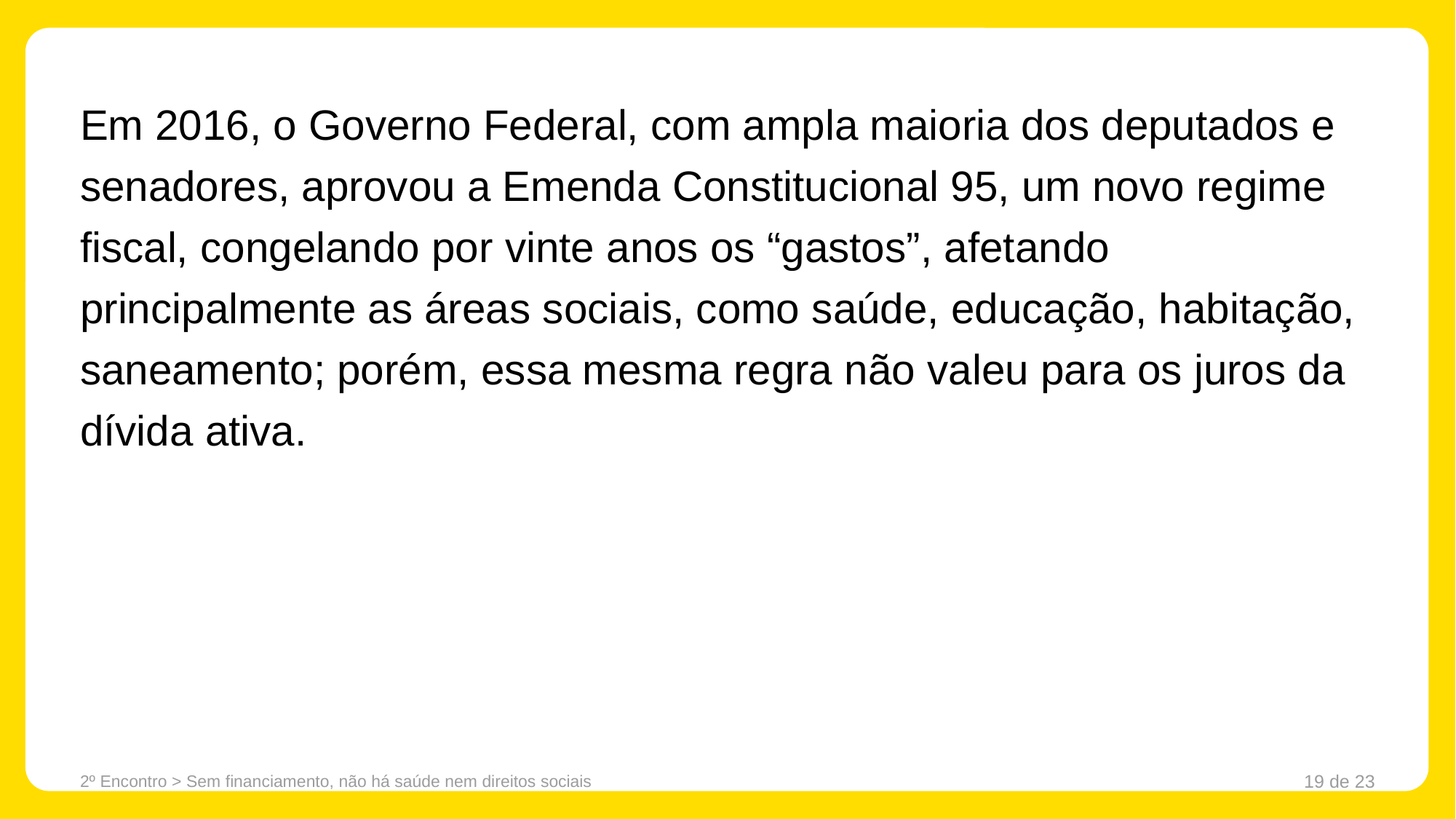

Em 2016, o Governo Federal, com ampla maioria dos deputados e senadores, aprovou a Emenda Constitucional 95, um novo regime fiscal, congelando por vinte anos os “gastos”, afetando principalmente as áreas sociais, como saúde, educação, habitação, saneamento; porém, essa mesma regra não valeu para os juros da dívida ativa.
2º Encontro > Sem financiamento, não há saúde nem direitos sociais
19 de 23